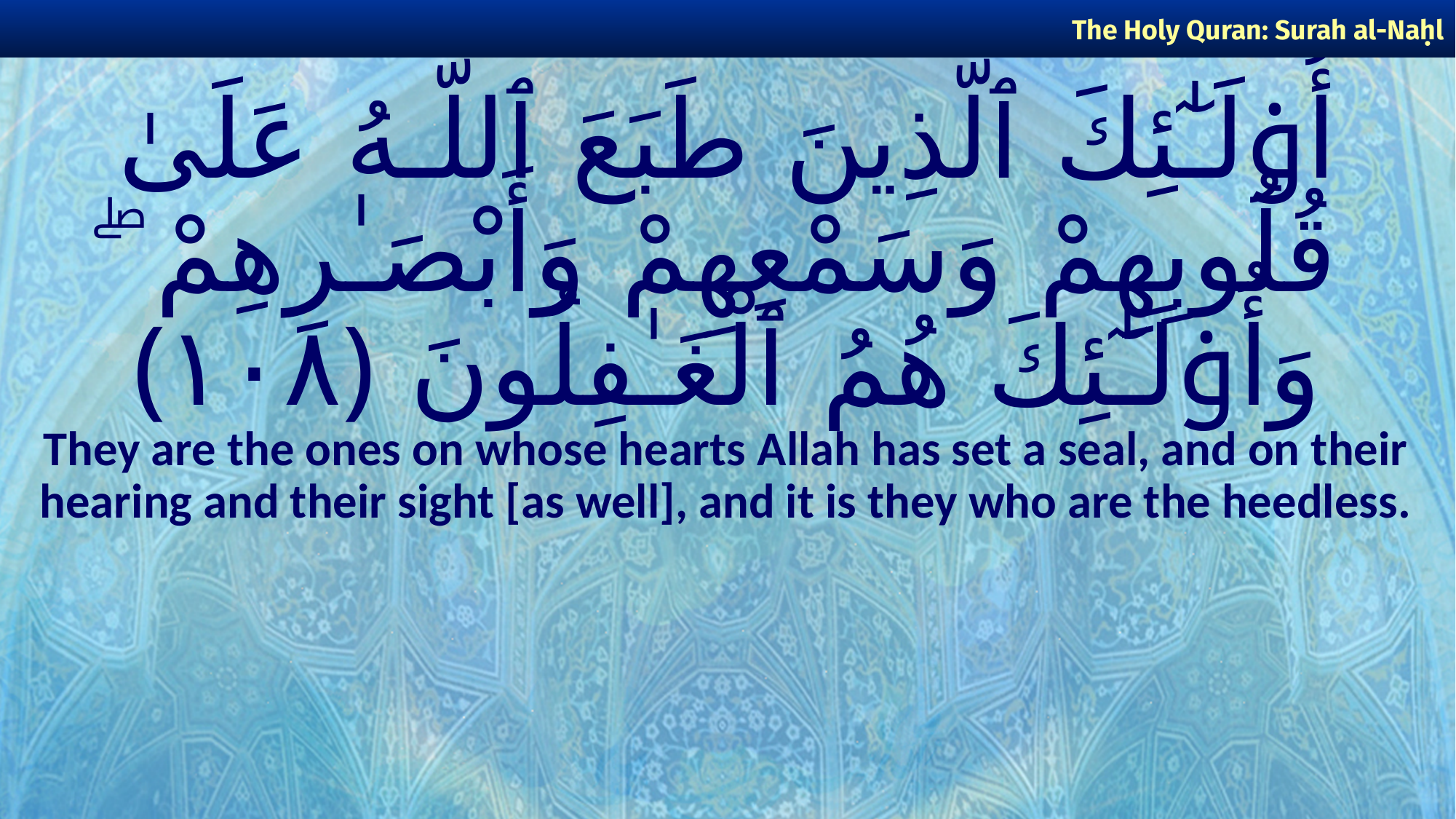

The Holy Quran: Surah al-Naḥl
# أُو۟لَـٰٓئِكَ ٱلَّذِينَ طَبَعَ ٱللَّـهُ عَلَىٰ قُلُوبِهِمْ وَسَمْعِهِمْ وَأَبْصَـٰرِهِمْ ۖ وَأُو۟لَـٰٓئِكَ هُمُ ٱلْغَـٰفِلُونَ ﴿١٠٨﴾
They are the ones on whose hearts Allah has set a seal, and on their hearing and their sight [as well], and it is they who are the heedless.